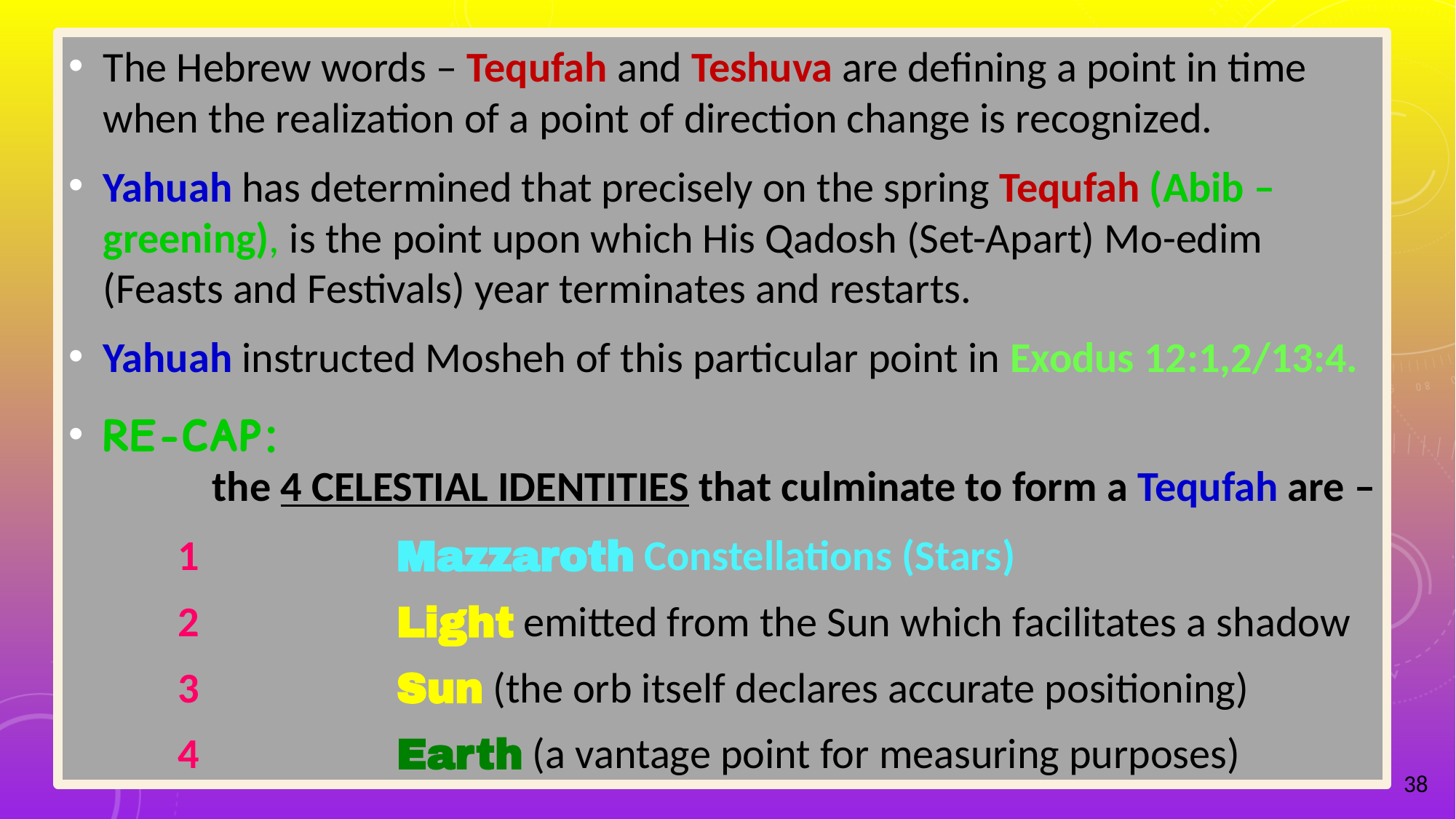

The Hebrew words – Tequfah and Teshuva are defining a point in time when the realization of a point of direction change is recognized.
Yahuah has determined that precisely on the spring Tequfah (Abib – greening), is the point upon which His Qadosh (Set-Apart) Mo-edim
(Feasts and Festivals) year terminates and restarts.
Yahuah instructed Mosheh of this particular point in Exodus 12:1,2/13:4.
RE-CAP:
	the 4 CELESTIAL IDENTITIES that culminate to form a Tequfah are –
1		Mazzaroth Constellations (Stars)
2		Light emitted from the Sun which facilitates a shadow
3		Sun (the orb itself declares accurate positioning)
4		Earth (a vantage point for measuring purposes)
38